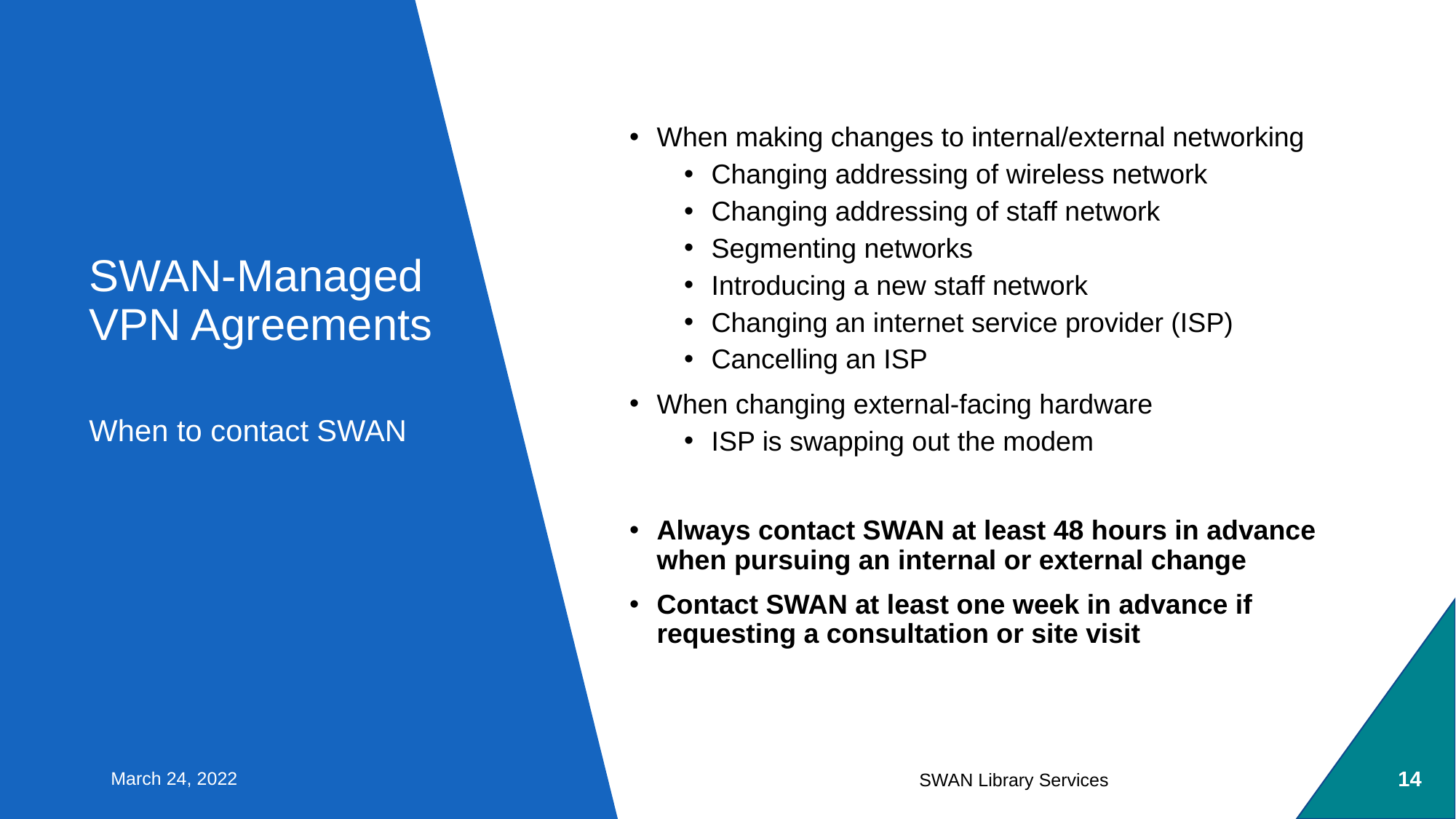

When making changes to internal/external networking
Changing addressing of wireless network
Changing addressing of staff network
Segmenting networks
Introducing a new staff network
Changing an internet service provider (ISP)
Cancelling an ISP
When changing external-facing hardware
ISP is swapping out the modem

Always contact SWAN at least 48 hours in advance when pursuing an internal or external change
Contact SWAN at least one week in advance if requesting a consultation or site visit

# SWAN-Managed VPN Agreements
When to contact SWAN
March 24, 2022
14
SWAN Library Services